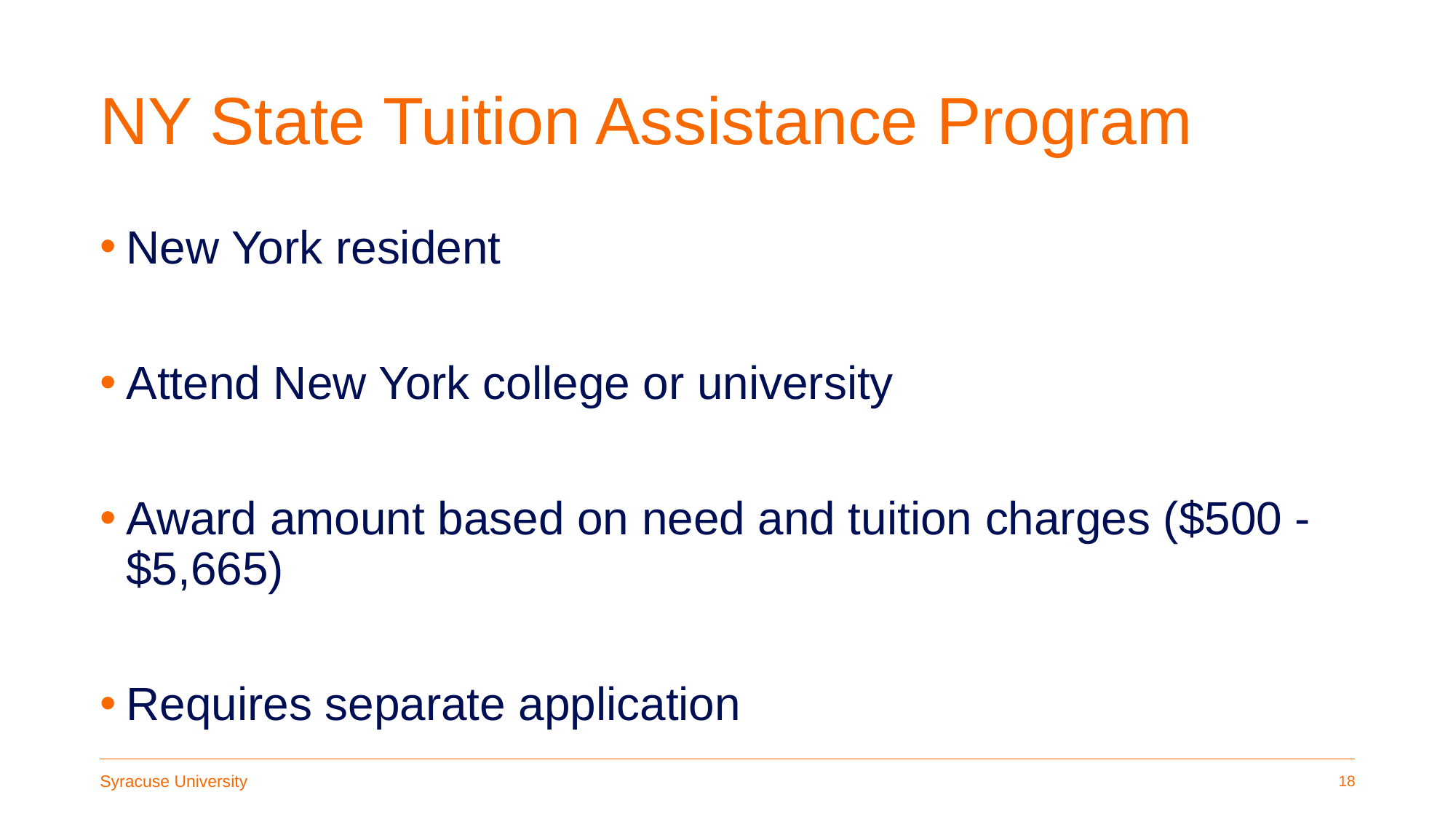

# NY State Tuition Assistance Program
New York resident

Attend New York college or university

Award amount based on need and tuition charges ($500 - $5,665)

Requires separate application